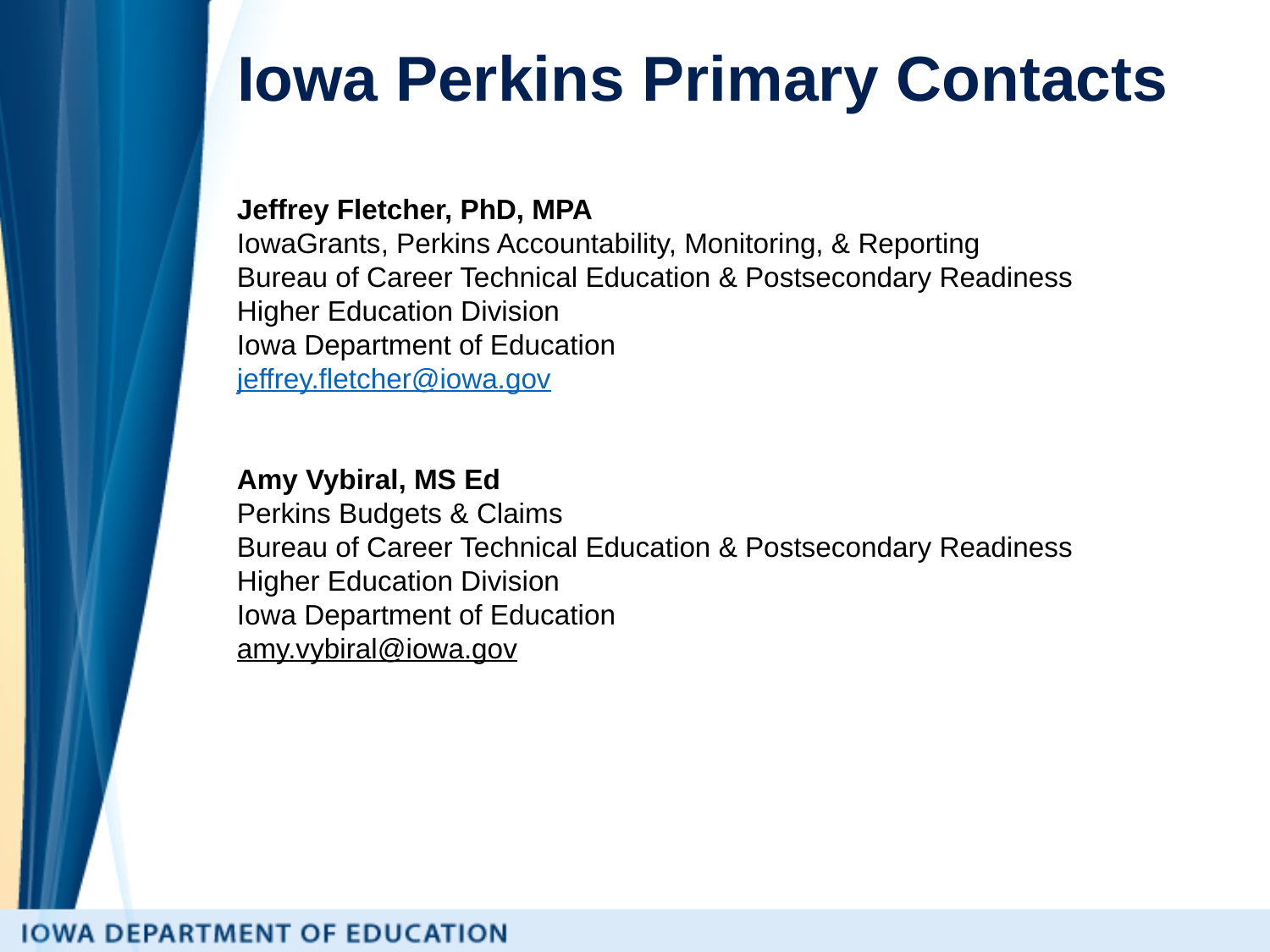

# Iowa Perkins Primary Contacts
Jeffrey Fletcher, PhD, MPA
IowaGrants, Perkins Accountability, Monitoring, & Reporting
Bureau of Career Technical Education & Postsecondary Readiness
Higher Education Division
Iowa Department of Education
jeffrey.fletcher@iowa.gov

Amy Vybiral, MS Ed
Perkins Budgets & Claims
Bureau of Career Technical Education & Postsecondary Readiness
Higher Education Division
Iowa Department of Education
amy.vybiral@iowa.gov